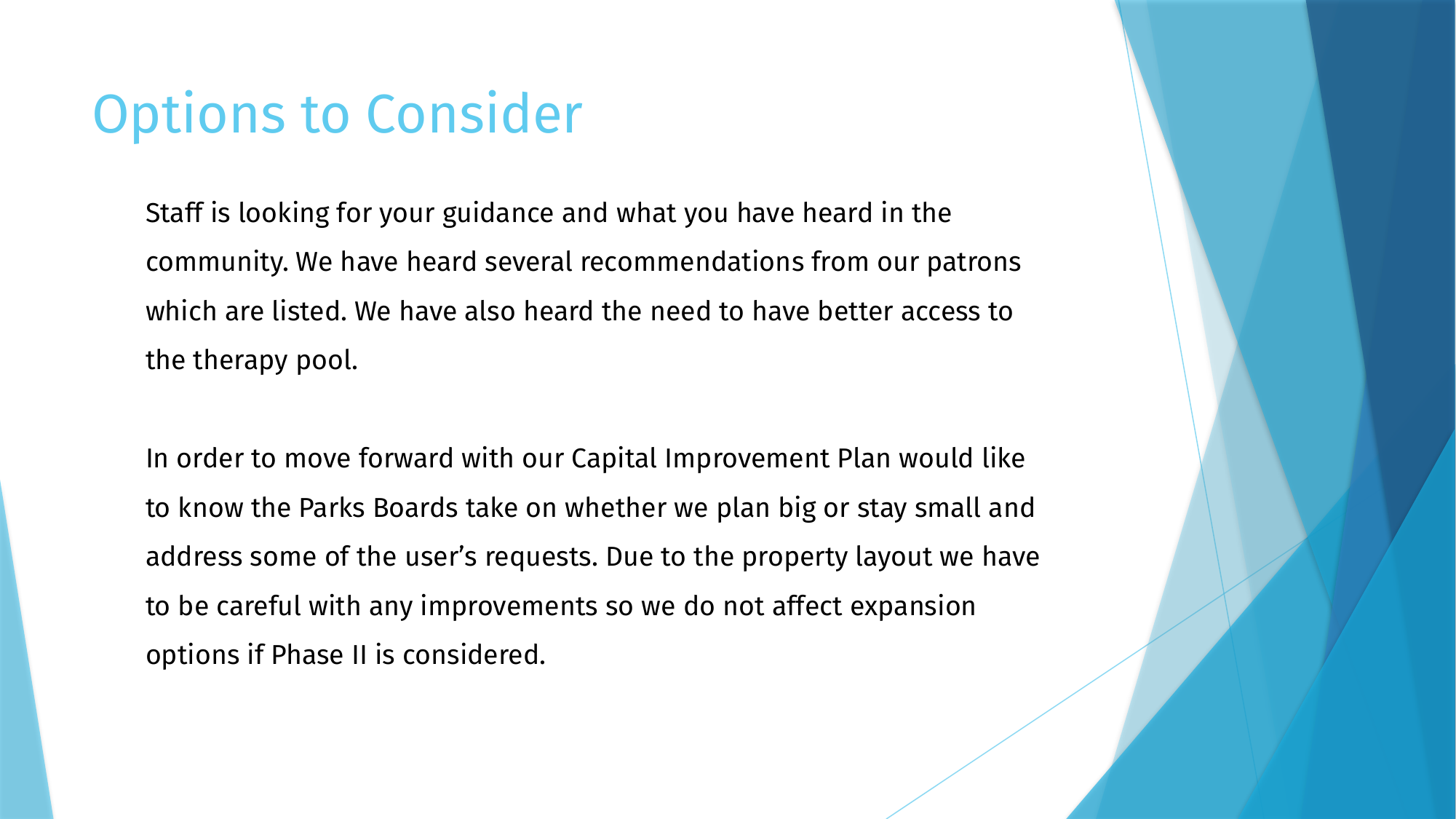

# Options to Consider
Staff is looking for your guidance and what you have heard in the community. We have heard several recommendations from our patrons which are listed. We have also heard the need to have better access to the therapy pool.

In order to move forward with our Capital Improvement Plan would like to know the Parks Boards take on whether we plan big or stay small and address some of the user’s requests. Due to the property layout we have to be careful with any improvements so we do not affect expansion options if Phase II is considered.